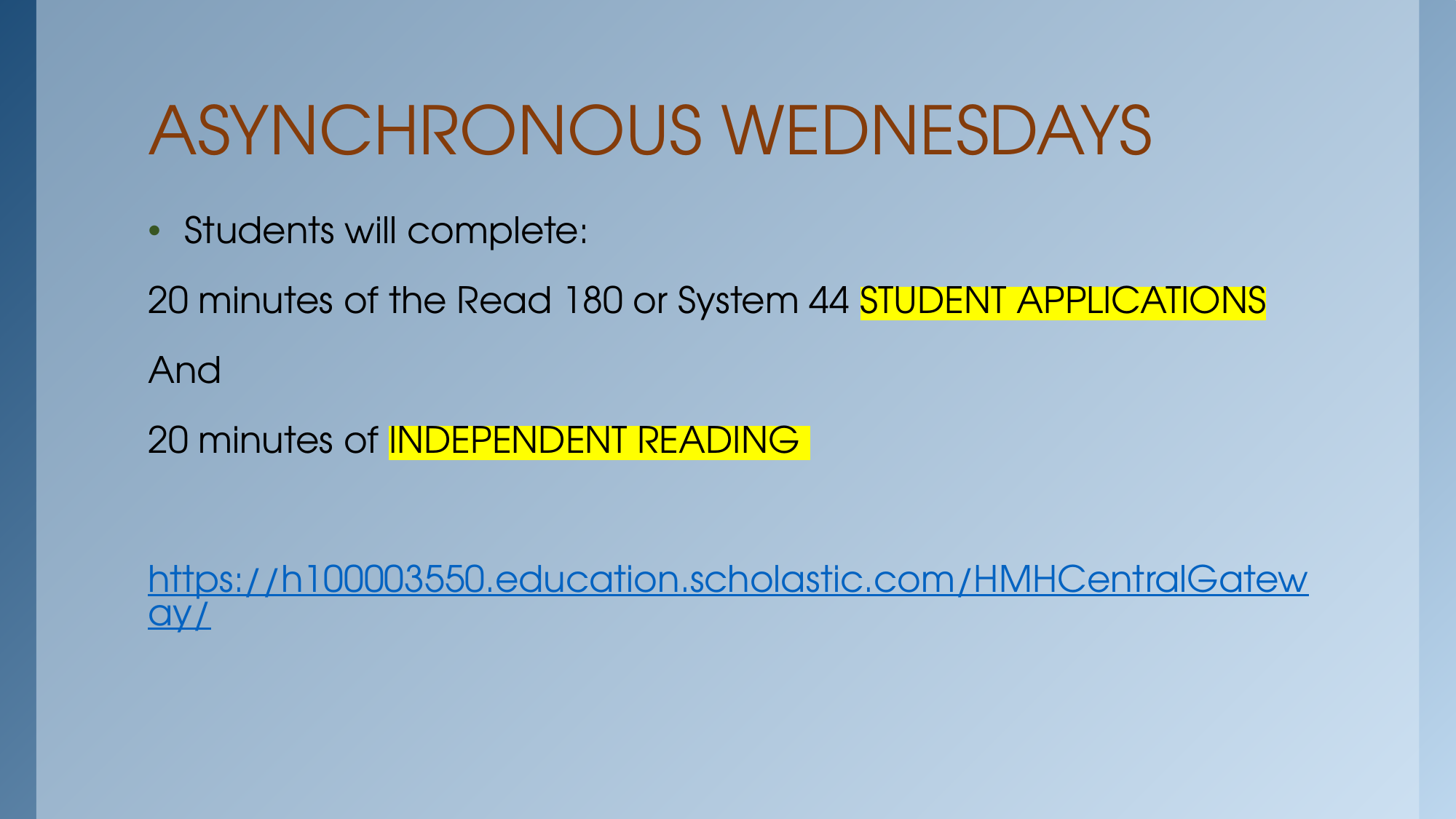

# ASYNCHRONOUS WEDNESDAYS
Students will complete:
20 minutes of the Read 180 or System 44 STUDENT APPLICATIONS
And
20 minutes of INDEPENDENT READING

https://h100003550.education.scholastic.com/HMHCentralGateway/